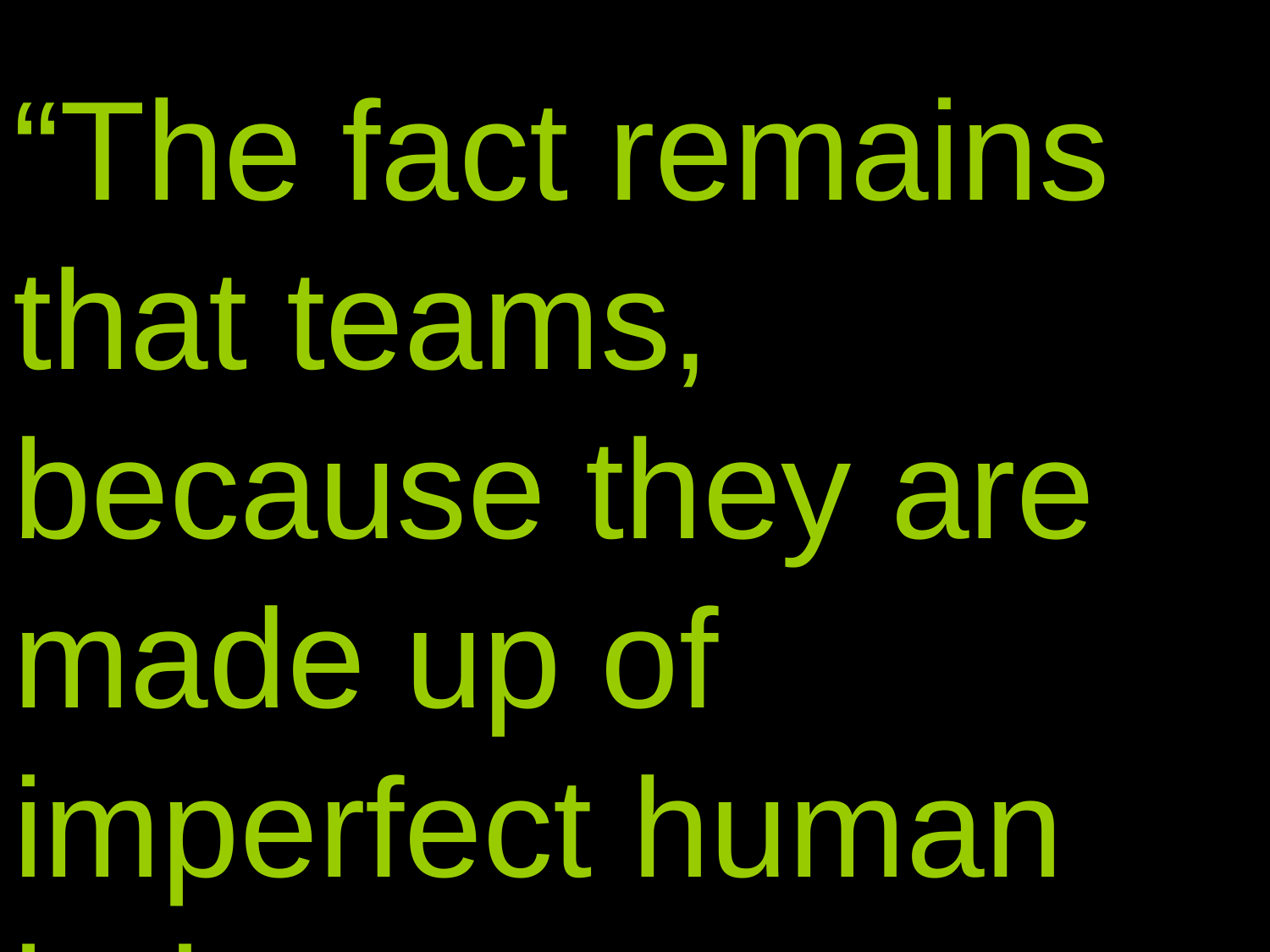

#
“The fact remains that teams, because they are made up of imperfect human beings, are inherently disfunctional.”
-Patrick Lencioni